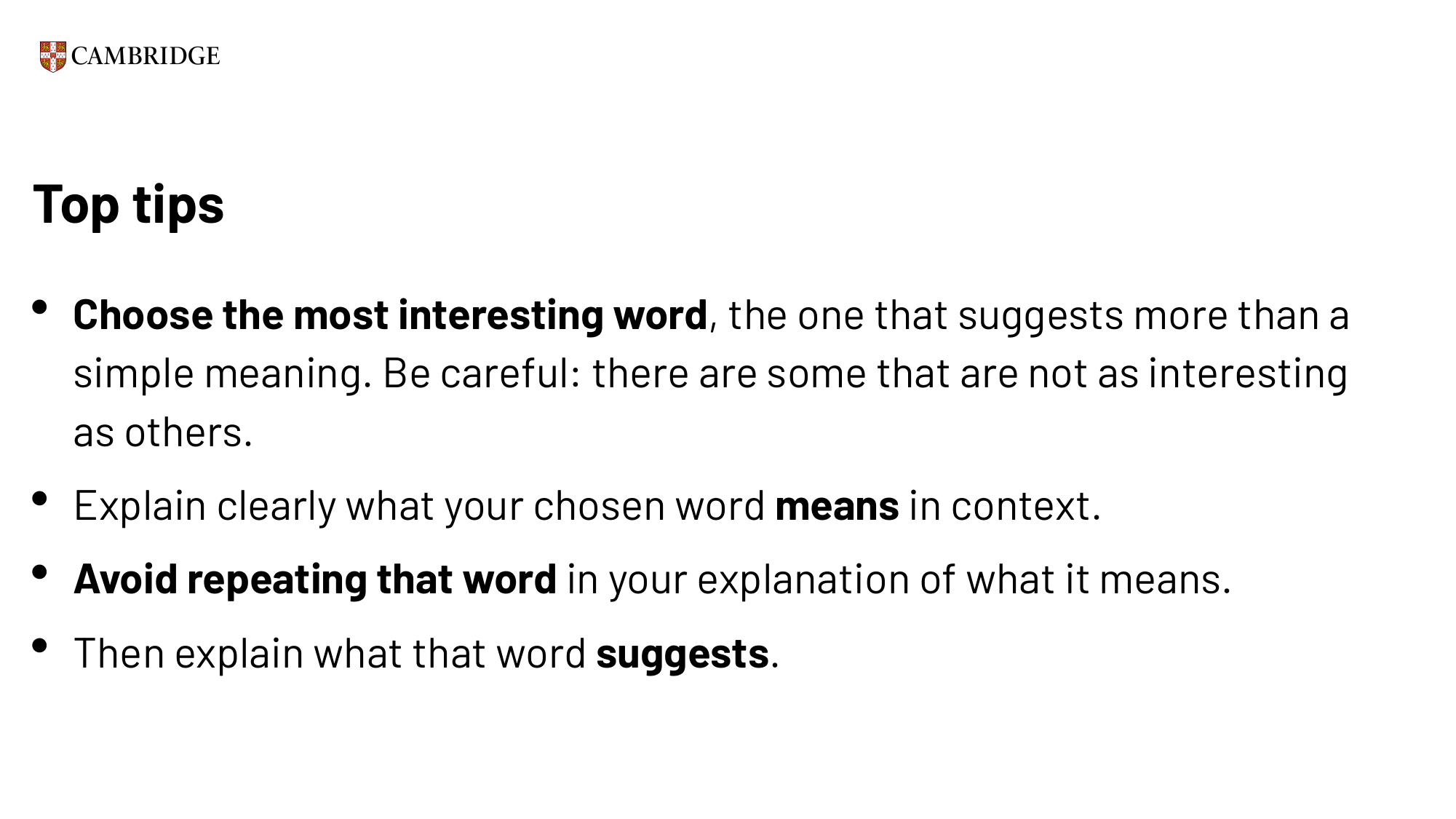

# Top tips

Choose the most interesting word, the one that suggests more than a simple meaning. Be careful: there are some that are not as interesting as others.
Explain clearly what your chosen word means in context.
Avoid repeating that word in your explanation of what it means.
Then explain what that word suggests.